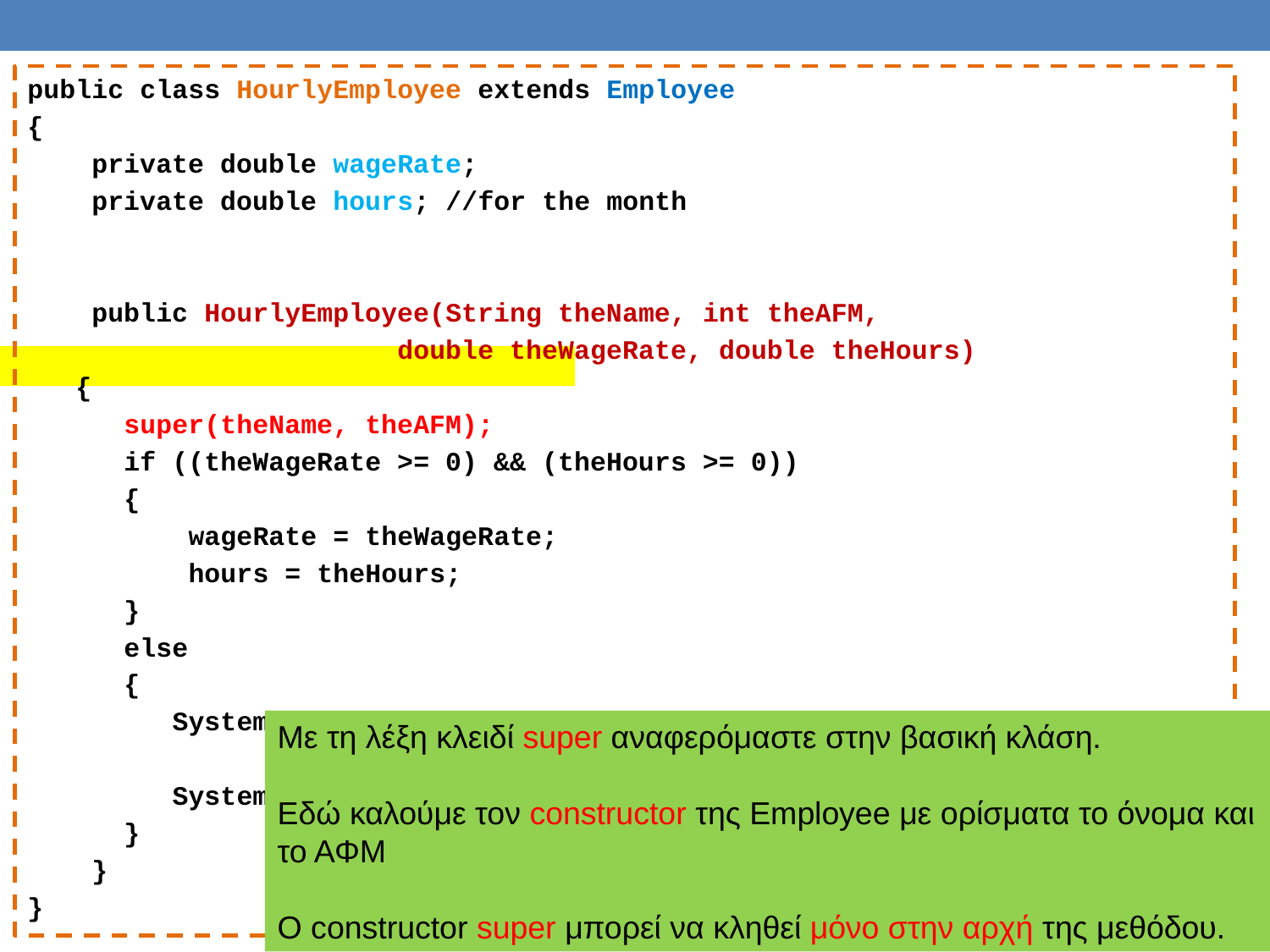

public class HourlyEmployee extends Employee
{
    private double wageRate;
    private double hours; //for the month

    public HourlyEmployee(String theName, int theAFM,
                       double theWageRate, double theHours)
   {
      super(theName, theAFM);
      if ((theWageRate >= 0) && (theHours >= 0))
      {
          wageRate = theWageRate;
          hours = theHours;
      }
      else
      {
         System.out.println(
                   "Fatal Error: creating an illegal hourly employee.");
         System.exit(0);
      }
    }
}

Με τη λέξη κλειδί super αναφερόμαστε στην βασική κλάση.

Εδώ καλούμε τον constructor της Employee με ορίσματα το όνομα και το ΑΦΜ

O constructor super μπορεί να κληθεί μόνο στην αρχή της μεθόδου.